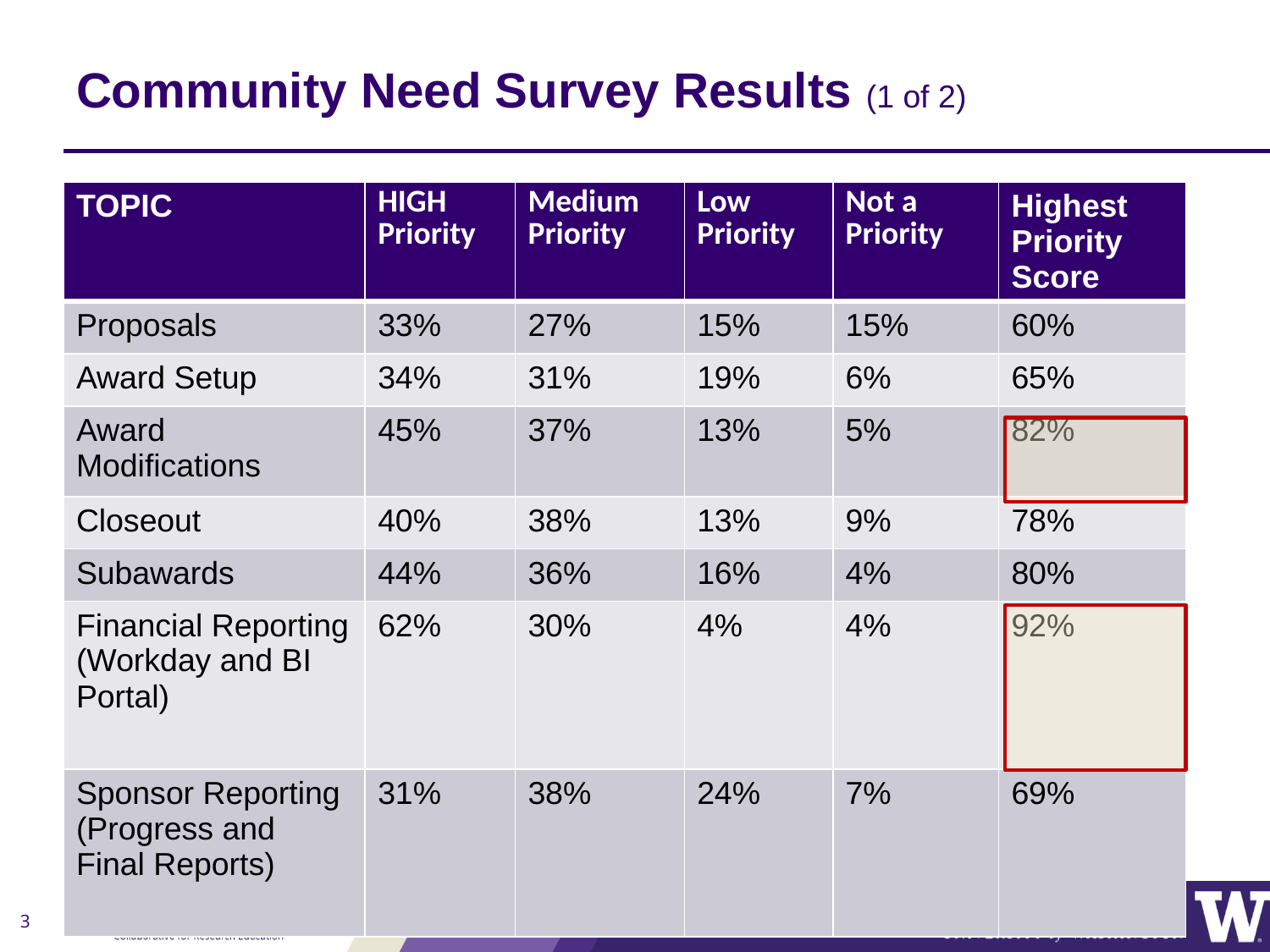

Community Need Survey Results (1 of 2)
| TOPIC | HIGH Priority | Medium Priority | Low Priority | Not a Priority | Highest Priority Score |
| --- | --- | --- | --- | --- | --- |
| Proposals | 33% | 27% | 15% | 15% | 60% |
| Award Setup | 34% | 31% | 19% | 6% | 65% |
| Award Modifications | 45% | 37% | 13% | 5% | 82% |
| Closeout | 40% | 38% | 13% | 9% | 78% |
| Subawards | 44% | 36% | 16% | 4% | 80% |
| Financial Reporting (Workday and BI Portal) | 62% | 30% | 4% | 4% | 92% |
| Sponsor Reporting (Progress and Final Reports) | 31% | 38% | 24% | 7% | 69% |